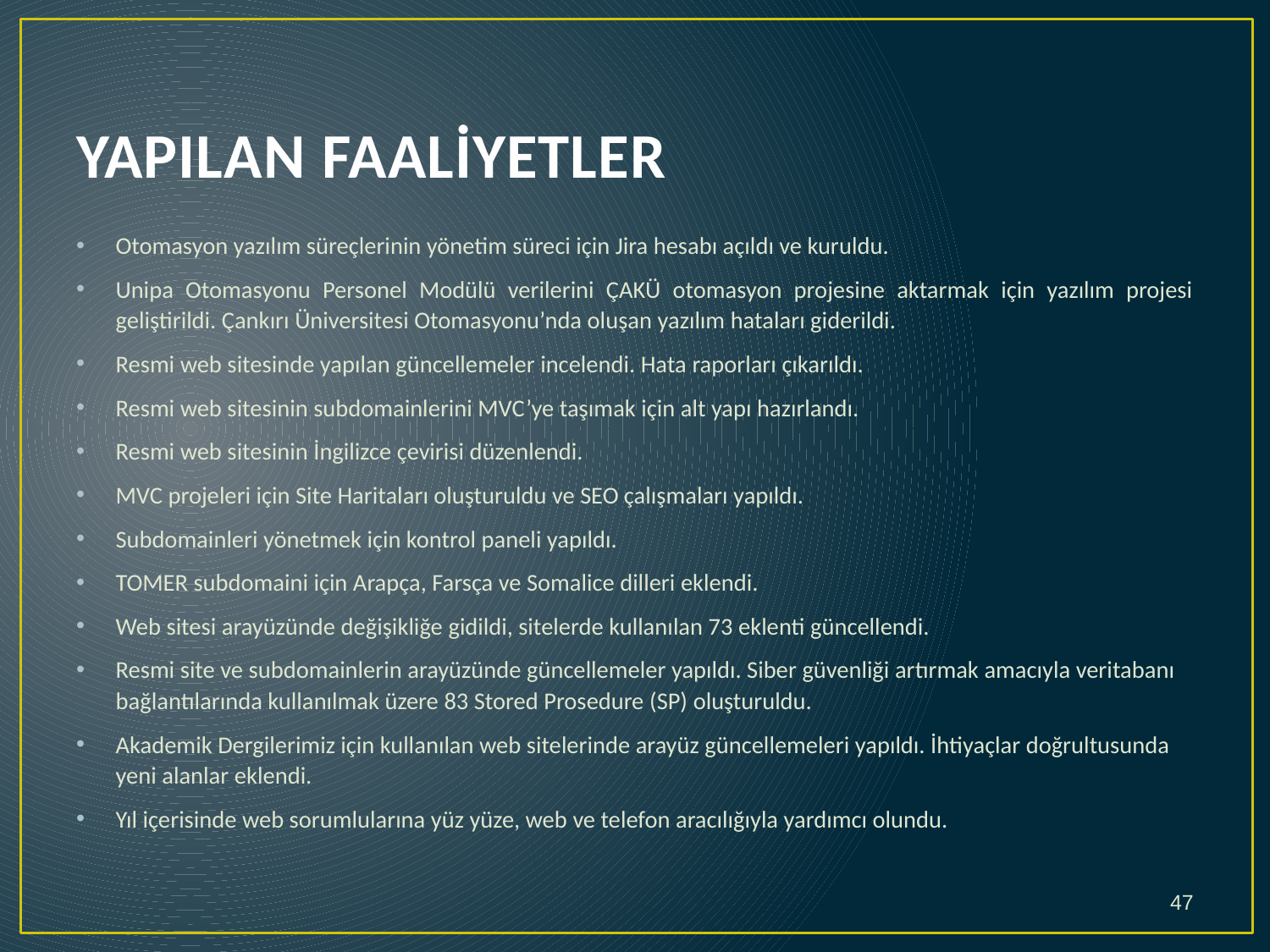

# YAPILAN FAALİYETLER
Otomasyon yazılım süreçlerinin yönetim süreci için Jira hesabı açıldı ve kuruldu.
Unipa Otomasyonu Personel Modülü verilerini ÇAKÜ otomasyon projesine aktarmak için yazılım projesi geliştirildi. Çankırı Üniversitesi Otomasyonu’nda oluşan yazılım hataları giderildi.
Resmi web sitesinde yapılan güncellemeler incelendi. Hata raporları çıkarıldı.
Resmi web sitesinin subdomainlerini MVC’ye taşımak için alt yapı hazırlandı.
Resmi web sitesinin İngilizce çevirisi düzenlendi.
MVC projeleri için Site Haritaları oluşturuldu ve SEO çalışmaları yapıldı.
Subdomainleri yönetmek için kontrol paneli yapıldı.
TOMER subdomaini için Arapça, Farsça ve Somalice dilleri eklendi.
Web sitesi arayüzünde değişikliğe gidildi, sitelerde kullanılan 73 eklenti güncellendi.
Resmi site ve subdomainlerin arayüzünde güncellemeler yapıldı. Siber güvenliği artırmak amacıyla veritabanı bağlantılarında kullanılmak üzere 83 Stored Prosedure (SP) oluşturuldu.
Akademik Dergilerimiz için kullanılan web sitelerinde arayüz güncellemeleri yapıldı. İhtiyaçlar doğrultusunda yeni alanlar eklendi.
Yıl içerisinde web sorumlularına yüz yüze, web ve telefon aracılığıyla yardımcı olundu.

47